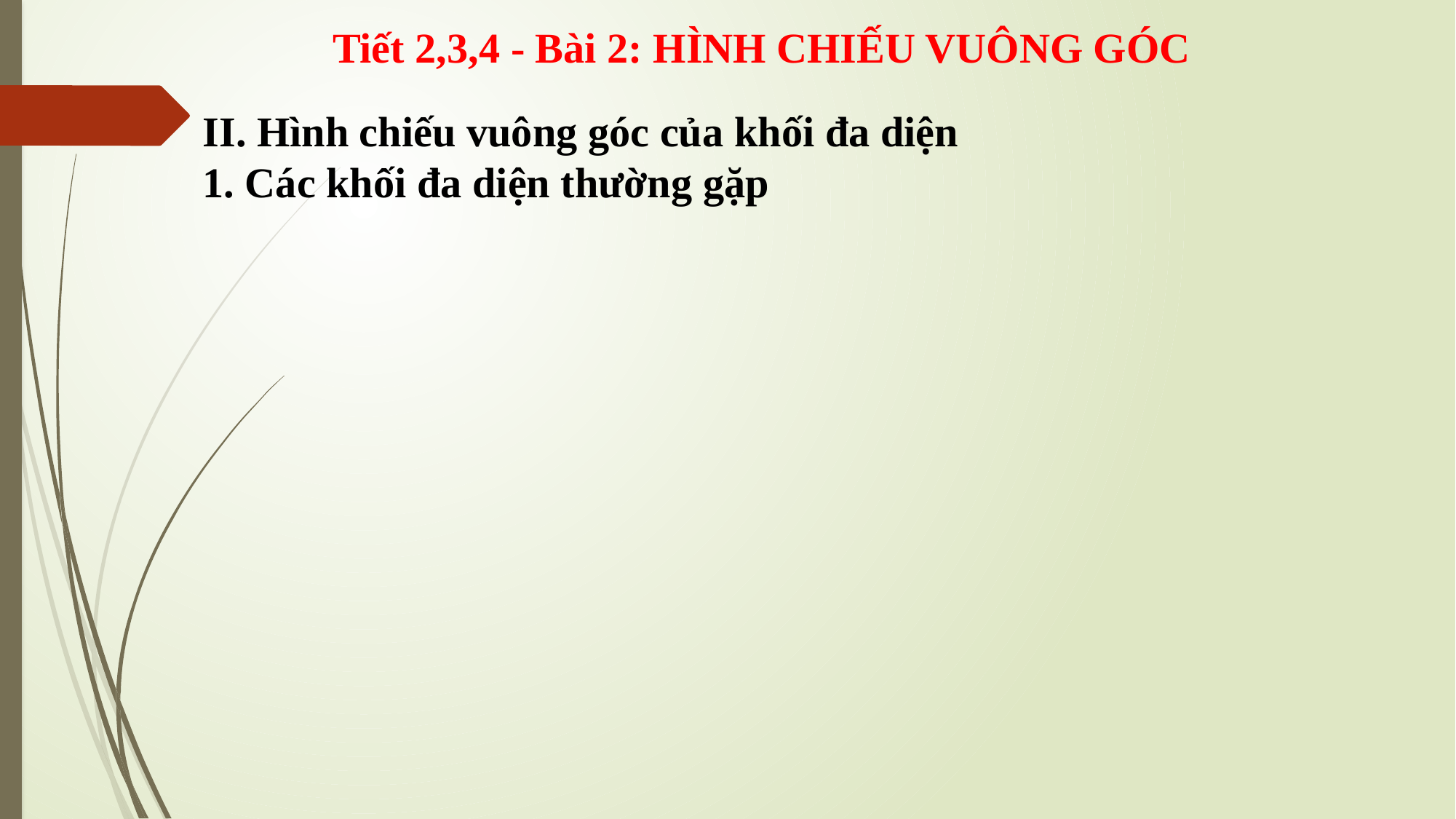

Tiết 2,3,4 - Bài 2: HÌNH CHIẾU VUÔNG GÓC
II. Hình chiếu vuông góc của khối đa diện
1. Các khối đa diện thường gặp